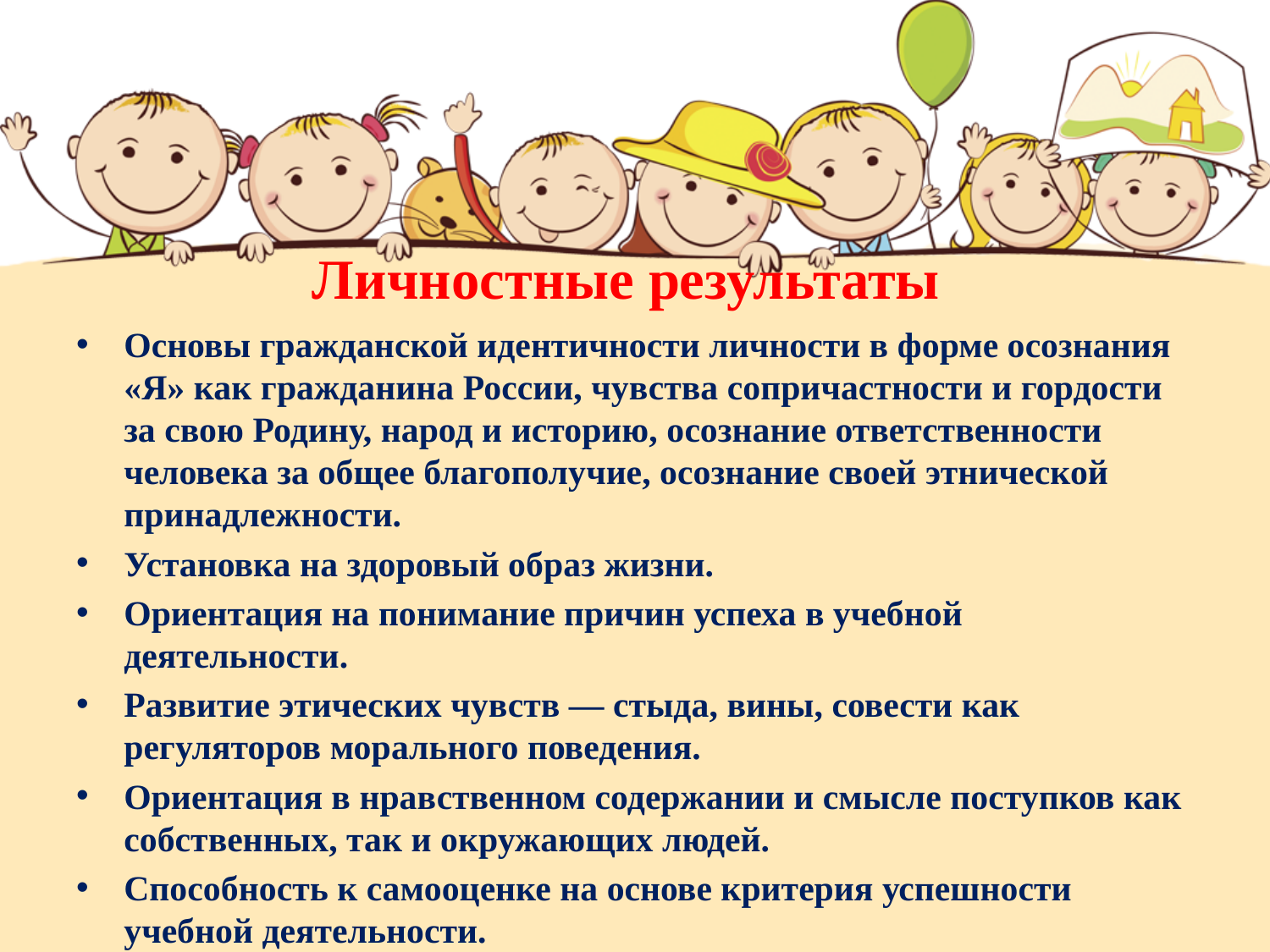

# Личностные результаты
Основы гражданской идентичности личности в форме осознания «Я» как гражданина России, чувства сопричастности и гордости за свою Родину, народ и историю, осознание ответственности человека за общее благополучие, осознание своей этнической принадлежности.
Установка на здоровый образ жизни.
Ориентация на понимание причин успеха в учебной деятельности.
Развитие этических чувств — стыда, вины, совести как регуляторов морального поведения.
Ориентация в нравственном содержании и смысле поступков как собственных, так и окружающих людей.
Способность к самооценке на основе критерия успешности учебной деятельности.